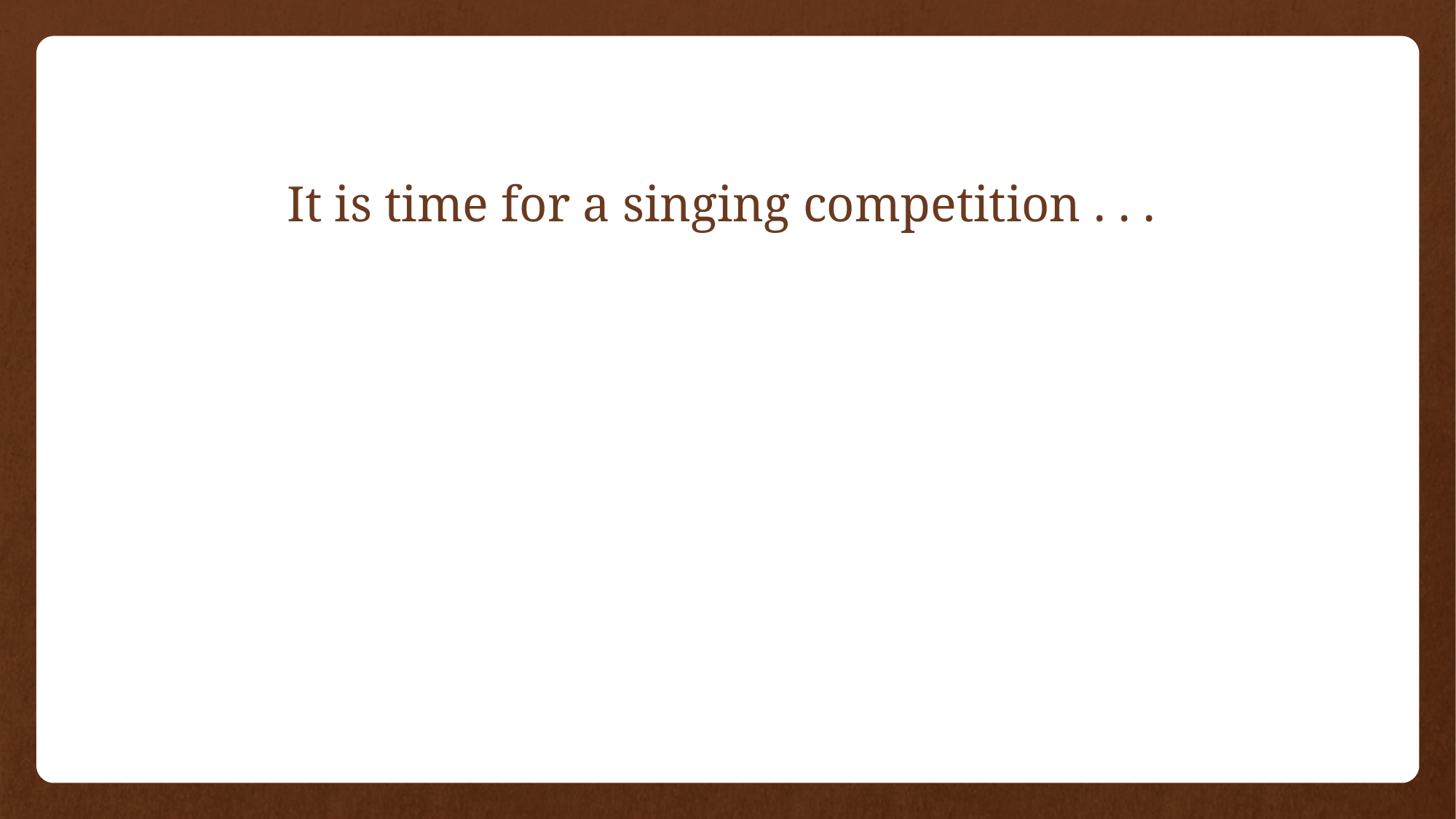

# It is time for a singing competition . . .